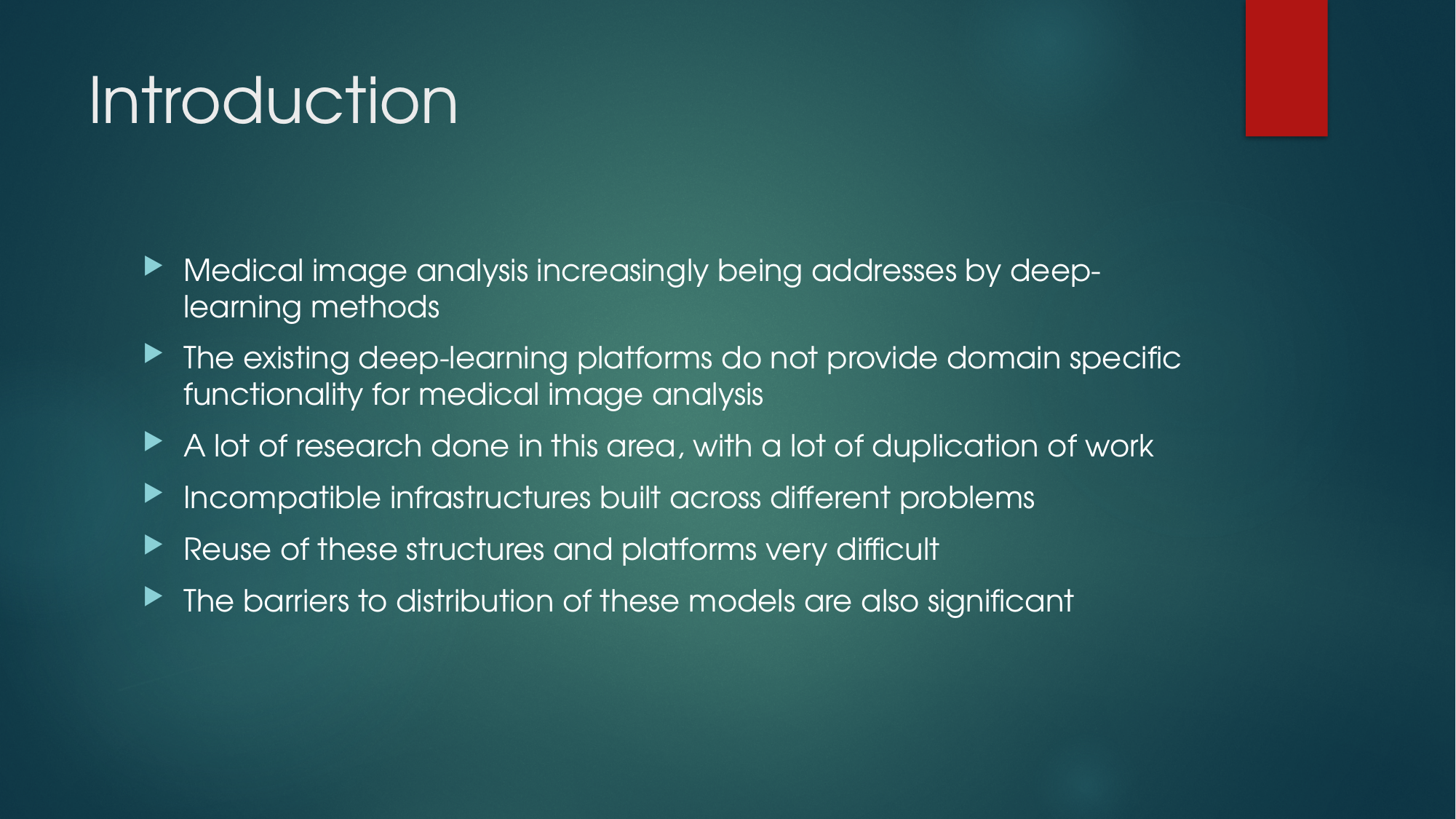

# Introduction
Medical image analysis increasingly being addresses by deep-learning methods
The existing deep-learning platforms do not provide domain specific functionality for medical image analysis
A lot of research done in this area, with a lot of duplication of work
Incompatible infrastructures built across different problems
Reuse of these structures and platforms very difficult
The barriers to distribution of these models are also significant